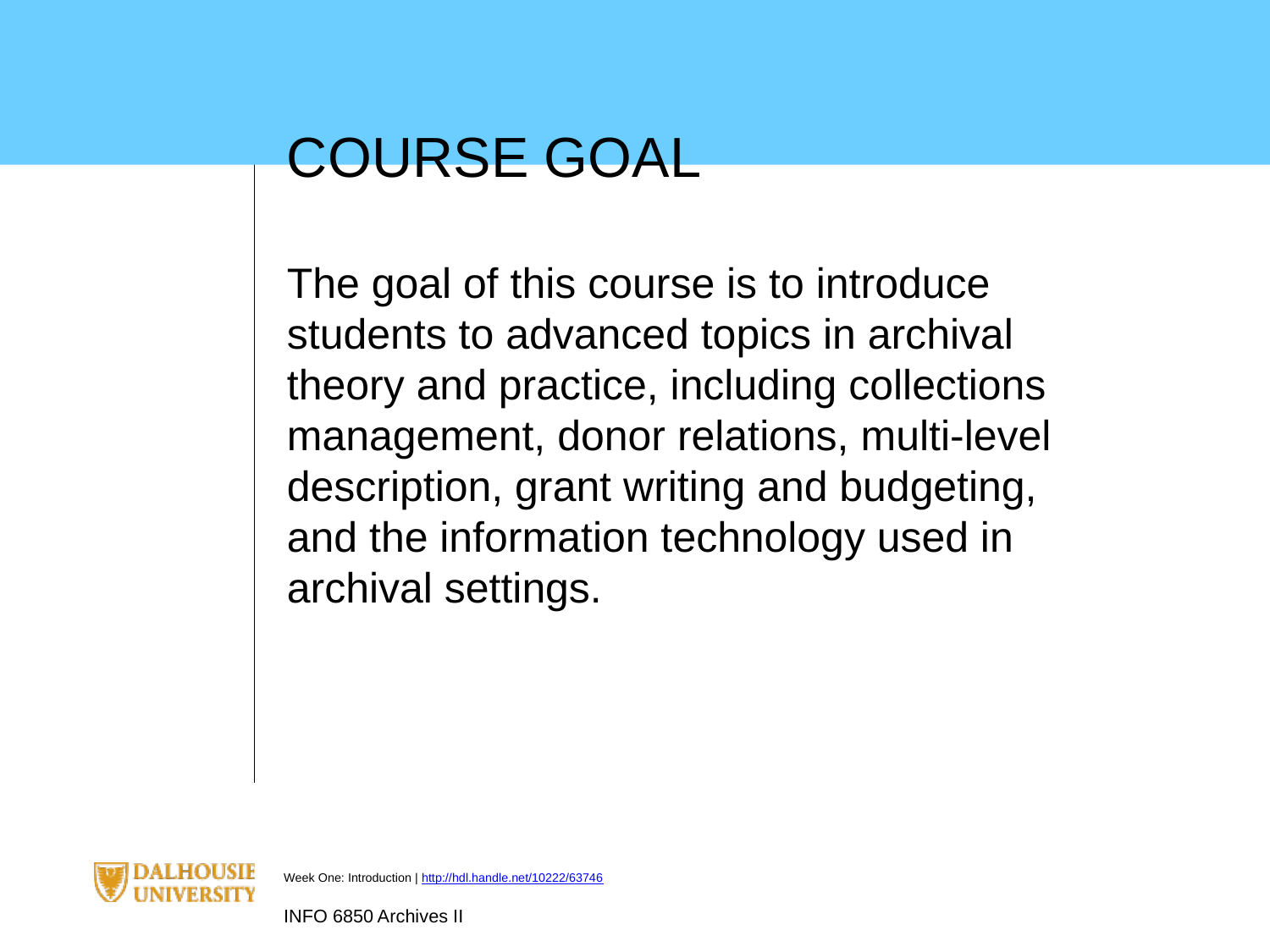

COURSE GOAL

The goal of this course is to introduce students to advanced topics in archival theory and practice, including collections management, donor relations, multi-level description, grant writing and budgeting, and the information technology used in archival settings.